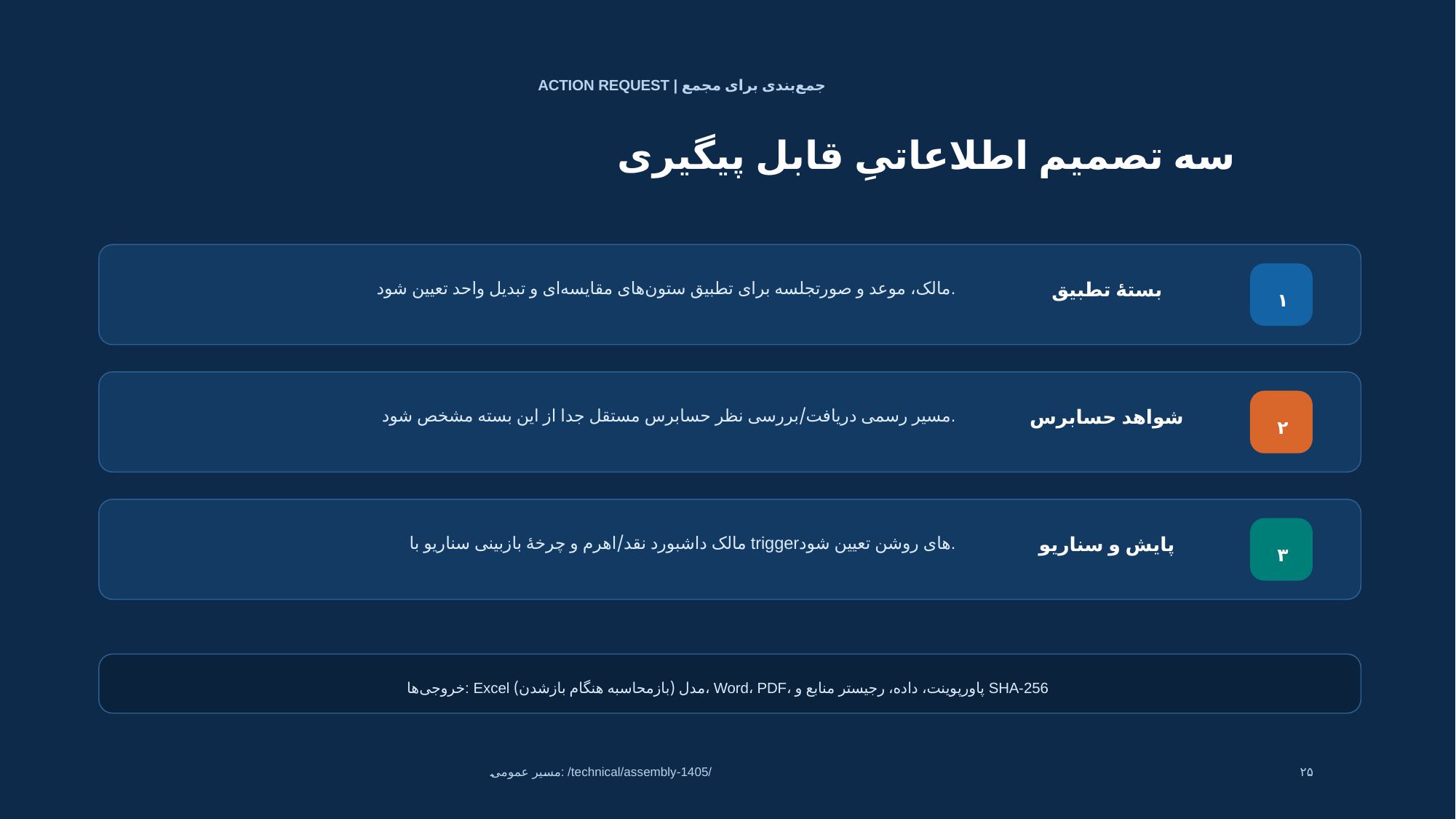

ACTION REQUEST | جمع‌بندی برای مجمع
سه تصمیم اطلاعاتیِ قابل پیگیری

مالک، موعد و صورتجلسه برای تطبیق ستون‌های مقایسه‌ای و تبدیل واحد تعیین شود.
بستهٔ تطبیق
۱

مسیر رسمی دریافت/بررسی نظر حسابرس مستقل جدا از این بسته مشخص شود.
شواهد حسابرس
۲

مالک داشبورد نقد/اهرم و چرخهٔ بازبینی سناریو با triggerهای روشن تعیین شود.
پایش و سناریو
۳

خروجی‌ها: Excel مدل (بازمحاسبه هنگام بازشدن)، Word، PDF، پاورپوینت، داده، رجیستر منابع و SHA-256
مسیر عمومی: /technical/assembly-1405/
۲۵